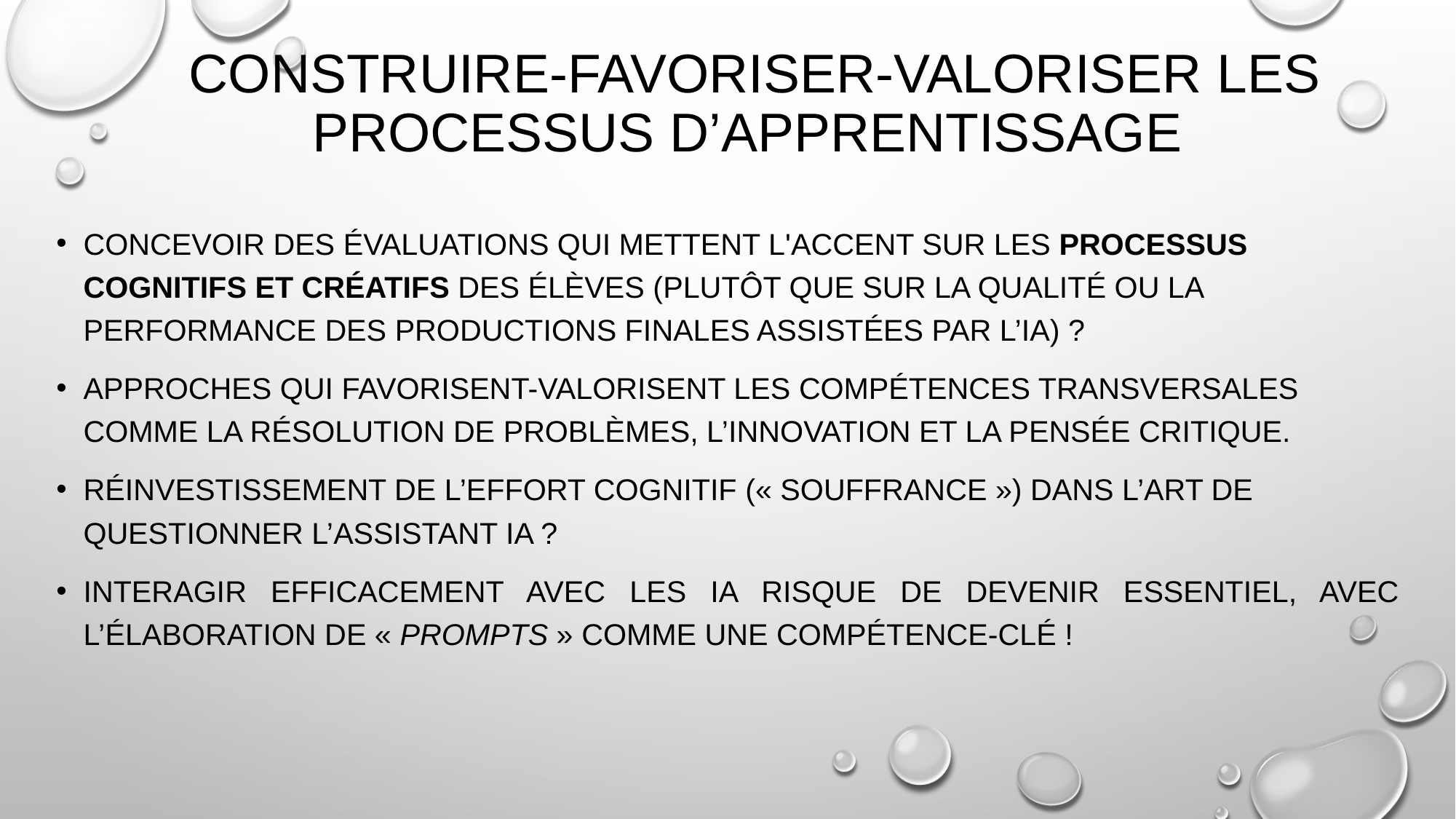

# Construire-favoriser-Valoriser les processus d’apprentissage
concevoir des évaluations qui mettent l'accent sur les processus cognitifs et créatifs des élèves (plutôt que sur la qualité ou la performance des productions finales assistées par l’IA) ?
approches qui favorisent-valorisent les compétences transversales comme la résolution de problèmes, l’innovation et la pensée critique.
Réinvestissement de l’effort cognitif (« souffrance ») dans l’art de questionner l’assistant IA ?
interagir efficacement avec les IA risque de devenir essentiel, avec l’élaboration de « prompts » comme une compétence-clé !